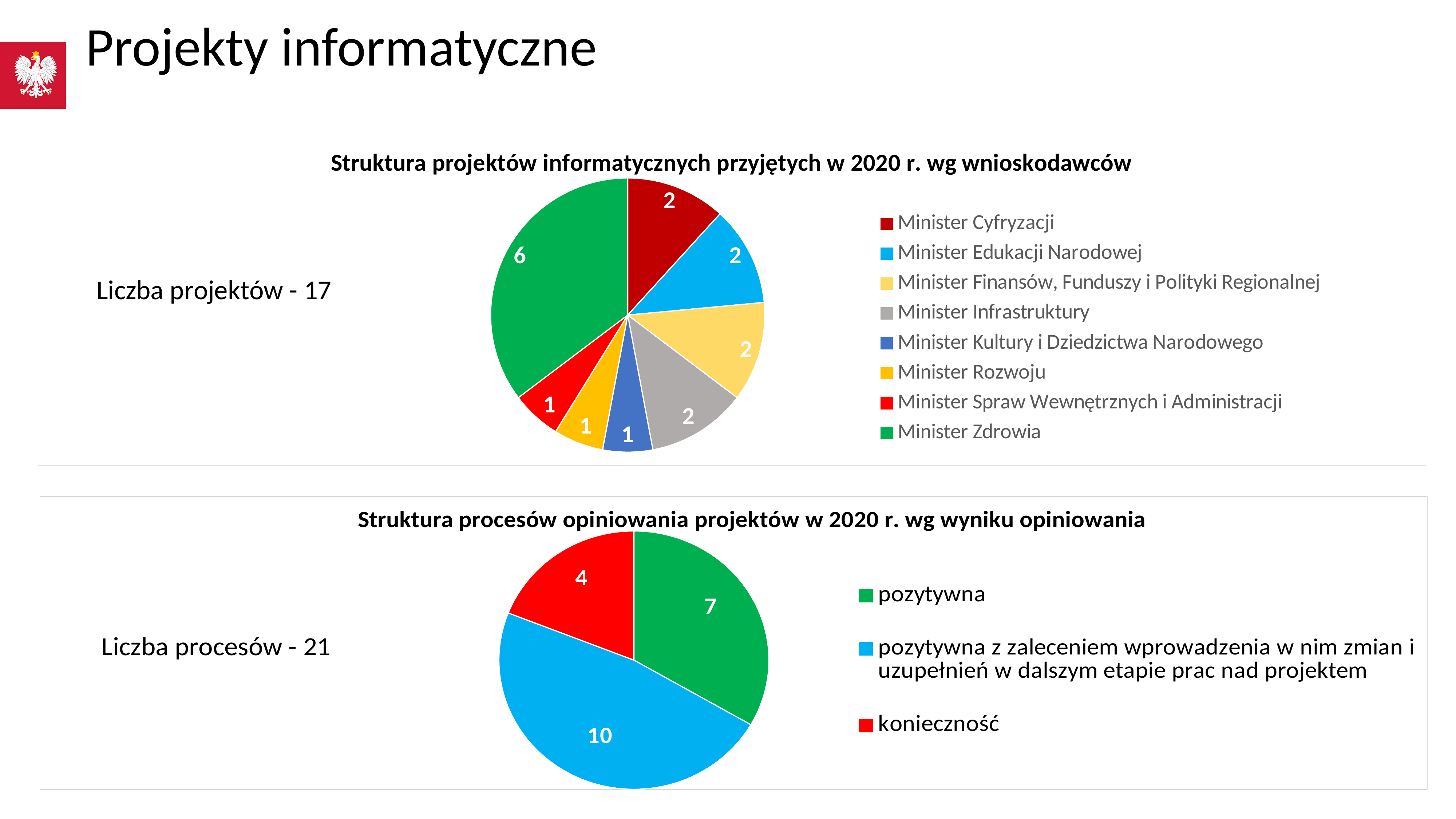

# Projekty informatyczne

### Chart: Struktura projektów informatycznych przyjętych w 2020 r. wg wnioskodawców

| Category |  |
|---|---|
| Minister Cyfryzacji | 2.0 |
| Minister Edukacji Narodowej | 2.0 |
| Minister Finansów, Funduszy i Polityki Regionalnej | 2.0 |
| Minister Infrastruktury | 2.0 |
| Minister Kultury i Dziedzictwa Narodowego  | 1.0 |
| Minister Rozwoju | 1.0 |
| Minister Spraw Wewnętrznych i Administracji  | 1.0 |
| Minister Zdrowia | 6.0 |

### Chart: Struktura procesów opiniowania projektów w 2020 r. wg wyniku opiniowania

| Category |  |
|---|---|
| pozytywna | 7.0 |
| pozytywna z zaleceniem wprowadzenia w nim zmian i uzupełnień w dalszym etapie prac nad projektem  | 10.0 |
| konieczność | 4.0 |
4